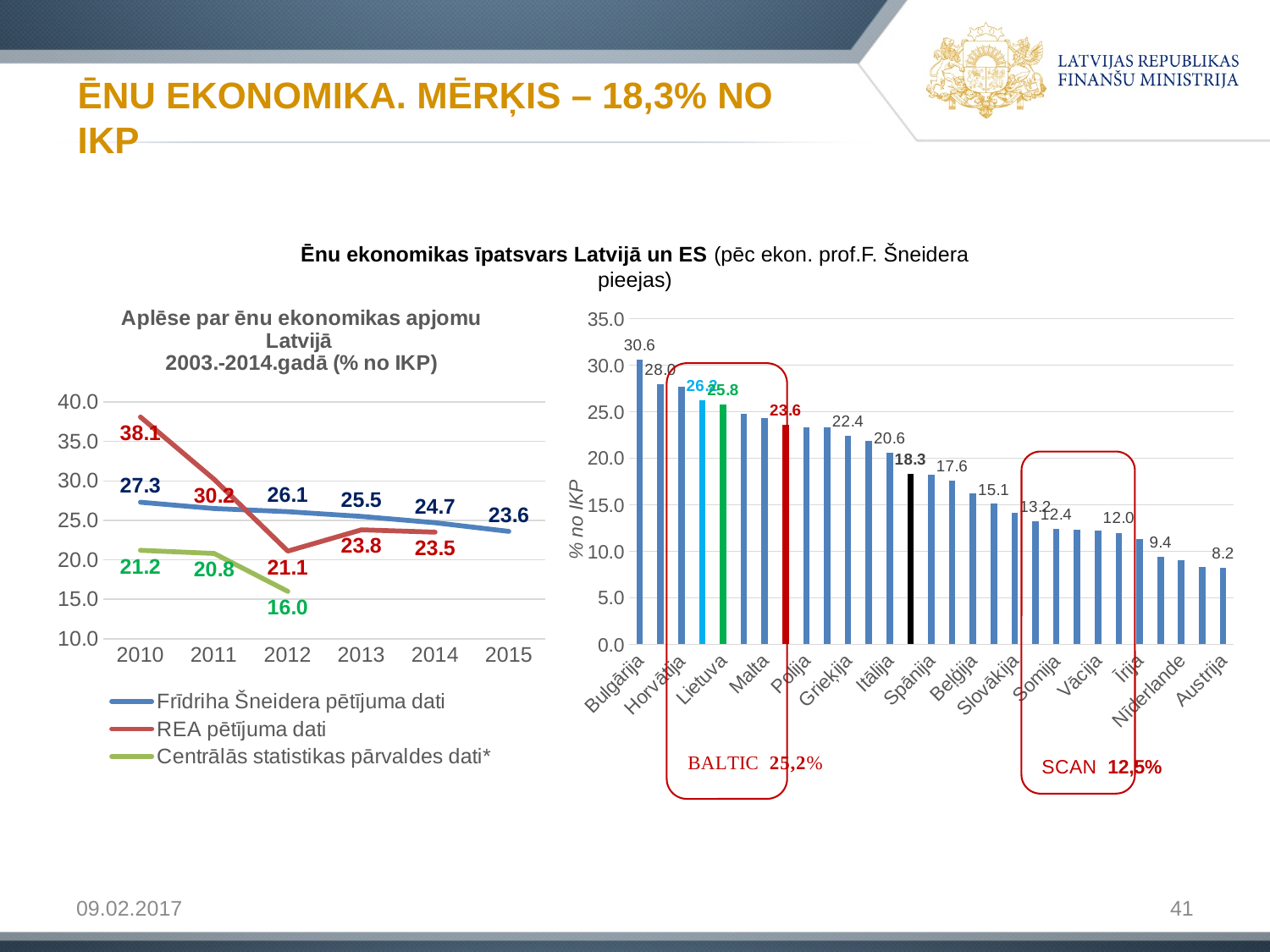

# Ēnu ekonomika. Mērķis – 18,3% no IKP

Ēnu ekonomikas īpatsvars Latvijā un ES (pēc ekon. prof.F. Šneidera pieejas)

### Chart

| Category |  |
|---|---|
| Bulgārija | 30.6 |
| Rumānija | 28.0 |
| Horvātija | 27.7 |
| Igaunija | 26.2 |
| Lietuva | 25.8 |
| Kipra (Dienvidu daļa) | 24.8 |
| Malta | 24.3 |
| Latvija | 23.6 |
| Polija | 23.3 |
| Slovēnija | 23.3 |
| Grieķija | 22.4 |
| Ungārija | 21.9 |
| Itālija | 20.6 |
| 28 ES valstu vidējais | 18.3 |
| Spānija | 18.2 |
| Portugāle | 17.6 |
| Beļģija | 16.2 |
| Čehija | 15.1 |
| Slovākija | 14.1 |
| Zviedrija | 13.2 |
| Somija | 12.4 |
| Francija | 12.3 |
| Vācija | 12.2 |
| Dānija | 12.0 |
| Īrija | 11.3 |
| Lielbritānija | 9.4 |
| Nīderlande | 9.0 |
| Luksemburga | 8.3 |
| Austrija | 8.2 |

### Chart: Aplēse par ēnu ekonomikas apjomu Latvijā
2003.-2014.gadā (% no IKP)

| Category | Frīdriha Šneidera pētījuma dati | REA pētījuma dati | Centrālās statistikas pārvaldes dati* |
|---|---|---|---|
| 2010 | 27.3 | 38.1 | 21.2 |
| 2011 | 26.5 | 30.2 | 20.8 |
| 2012 | 26.1 | 21.1 | 16.0 |
| 2013 | 25.5 | 23.8 | None |
| 2014 | 24.7 | 23.5 | None |
| 2015 | 23.6 | None | None |
09.02.2017
41